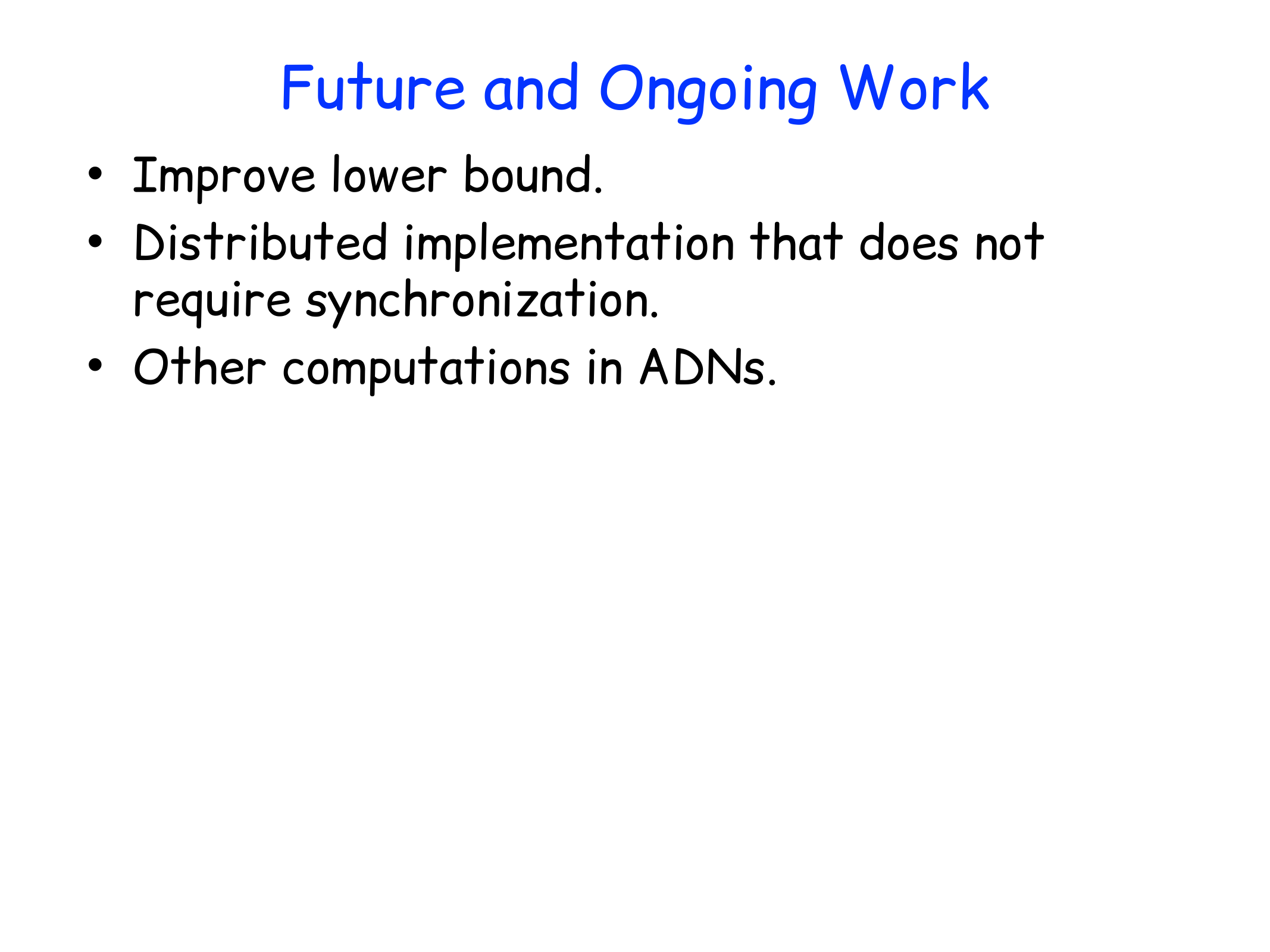

Future and Ongoing Work
Improve lower bound.
Distributed implementation that does not require synchronization.
Other computations in ADNs.
20